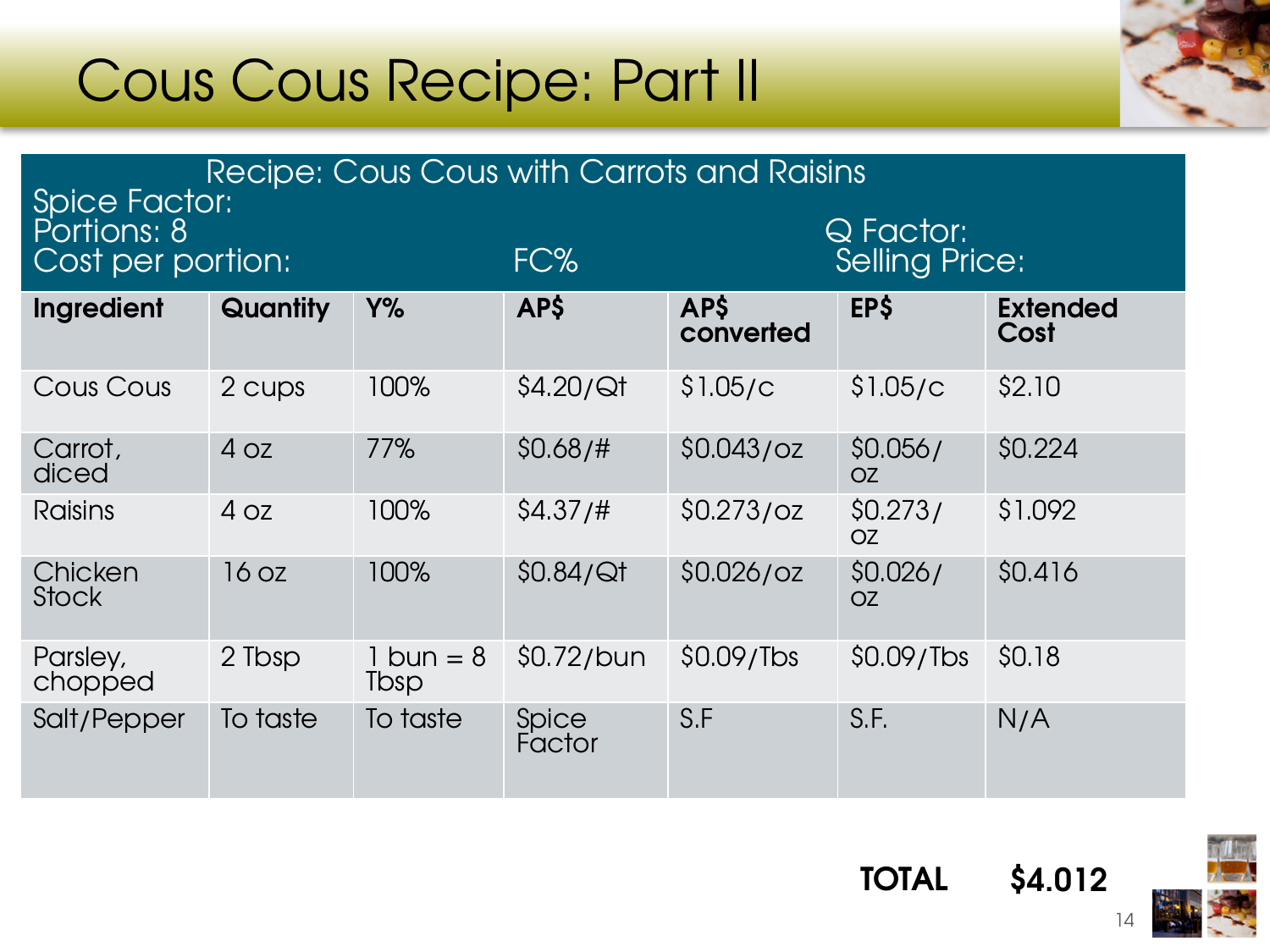

# Cous Cous Recipe: Part II
| Recipe: Cous Cous with Carrots and Raisins Spice Factor: Portions: 8 Q Factor: Cost per portion: FC% Selling Price: |  |  |  |  |  |  |
| --- | --- | --- | --- | --- | --- | --- |
| Ingredient | Quantity | Y% | AP$ | AP$ converted | EP$ | Extended Cost |
| Cous Cous | 2 cups | 100% | $4.20/Qt | $1.05/c | $1.05/c | $2.10 |
| Carrot, diced | 4 oz | 77% | $0.68/# | $0.043/oz | $0.056/oz | $0.224 |
| Raisins | 4 oz | 100% | $4.37/# | $0.273/oz | $0.273/oz | $1.092 |
| Chicken Stock | 16 oz | 100% | $0.84/Qt | $0.026/oz | $0.026/oz | $0.416 |
| Parsley, chopped | 2 Tbsp | 1 bun = 8 Tbsp | $0.72/bun | $0.09/Tbs | $0.09/Tbs | $0.18 |
| Salt/Pepper | To taste | To taste | Spice Factor | S.F | S.F. | N/A |
TOTAL
$4.012
14